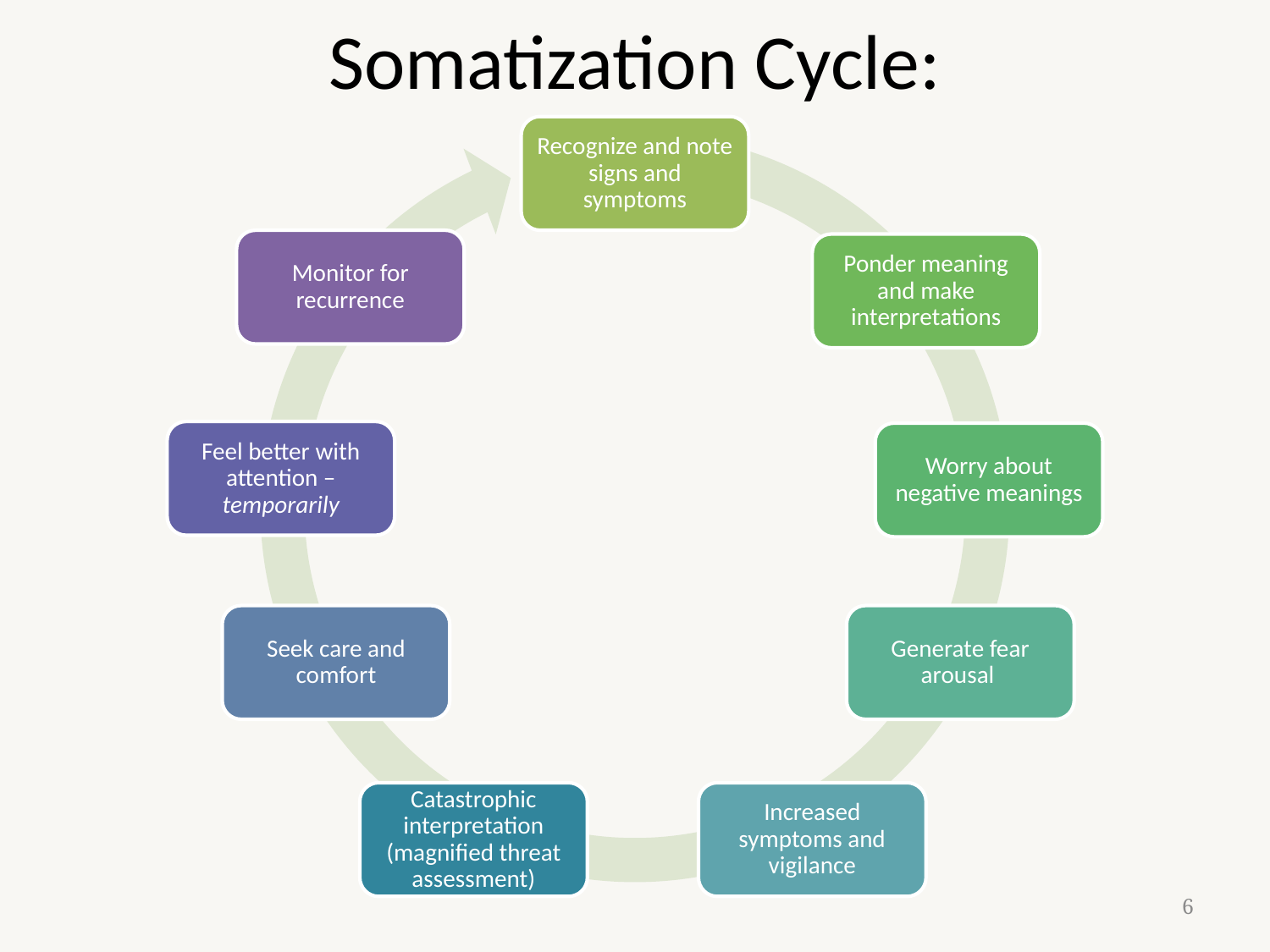

# Somatization Cycle:

Recognize and note signs and symptoms
Monitor for recurrence
Ponder meaning and make interpretations
Feel better with attention – temporarily
Worry about negative meanings
Seek care and comfort
Generate fear arousal
Catastrophic interpretation (magnified threat assessment)
Increased symptoms and vigilance
6